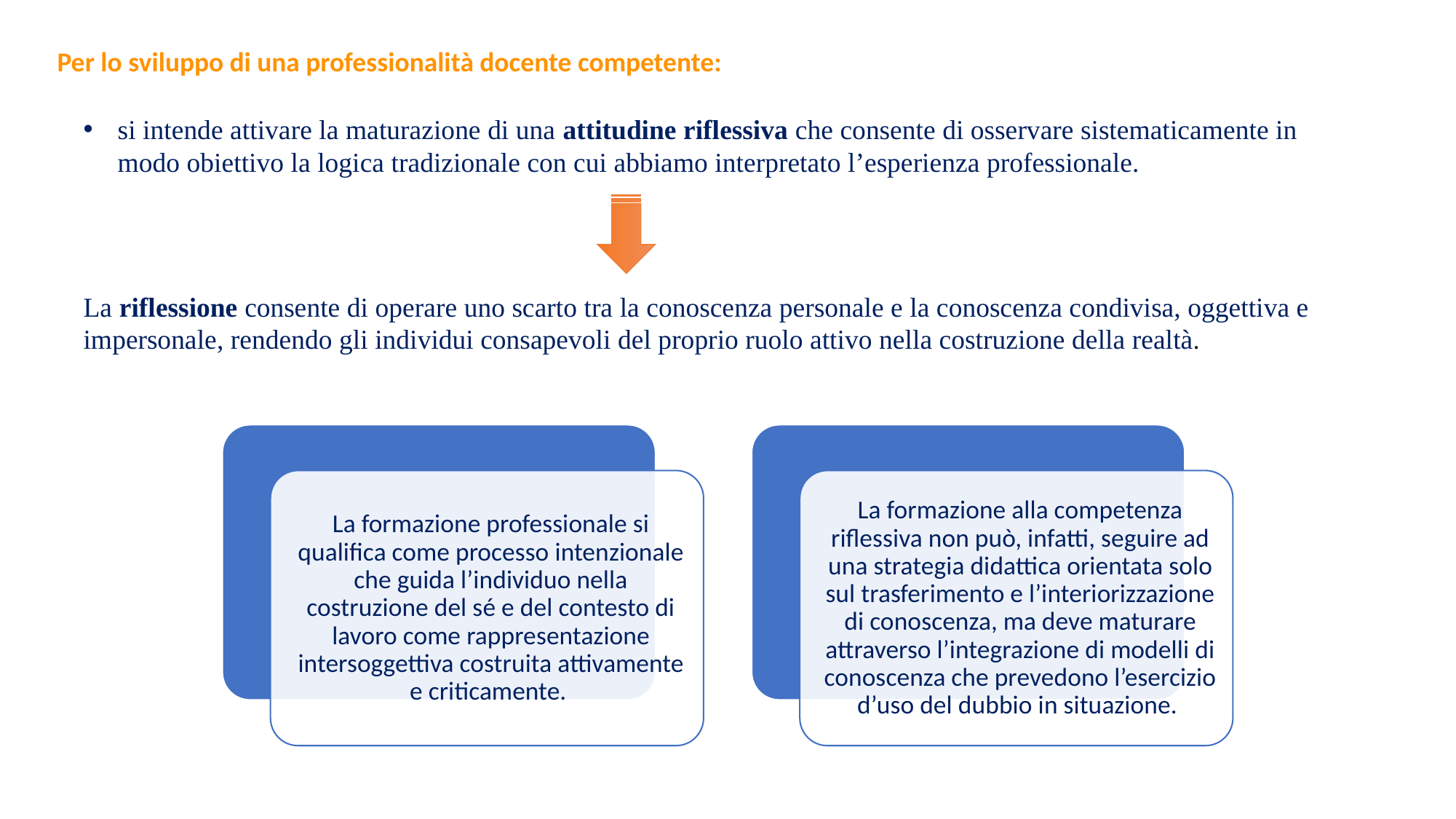

Per lo sviluppo di una professionalità docente competente:
si intende attivare la maturazione di una attitudine riflessiva che consente di osservare sistematicamente in modo obiettivo la logica tradizionale con cui abbiamo interpretato l’esperienza professionale.

La riflessione consente di operare uno scarto tra la conoscenza personale e la conoscenza condivisa, oggettiva e impersonale, rendendo gli individui consapevoli del proprio ruolo attivo nella costruzione della realtà.

La formazione professionale si qualifica come processo intenzionale che guida l’individuo nella costruzione del sé e del contesto di lavoro come rappresentazione intersoggettiva costruita attivamente e criticamente.
La formazione alla competenza riflessiva non può, infatti, seguire ad una strategia didattica orientata solo sul trasferimento e l’interiorizzazione di conoscenza, ma deve maturare attraverso l’integrazione di modelli di conoscenza che prevedono l’esercizio d’uso del dubbio in situazione.